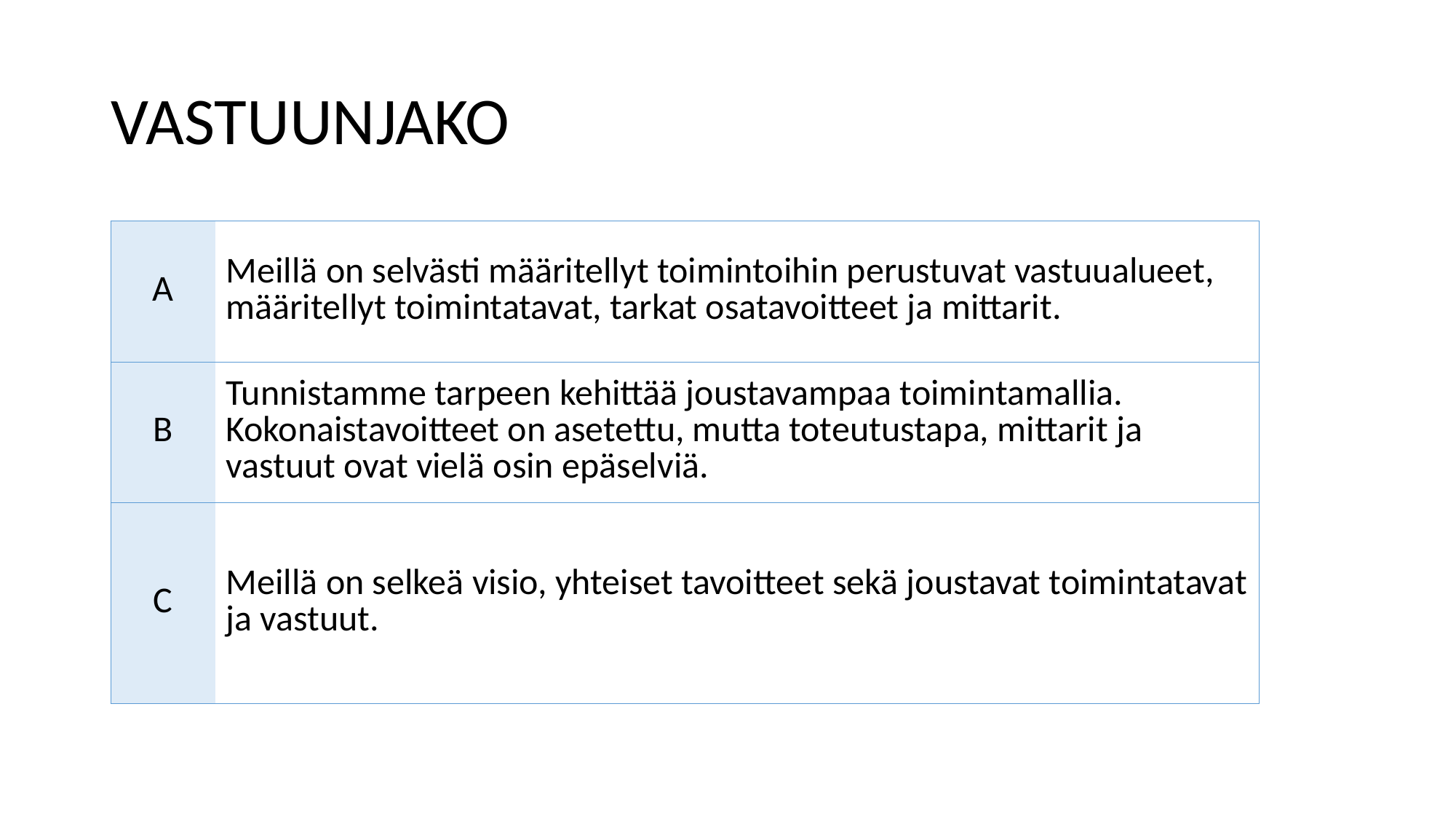

# VASTUUNJAKO
| A | Meillä on selvästi määritellyt toimintoihin perustuvat vastuualueet, määritellyt toimintatavat, tarkat osatavoitteet ja mittarit. |
| --- | --- |
| B | Tunnistamme tarpeen kehittää joustavampaa toimintamallia. Kokonaistavoitteet on asetettu, mutta toteutustapa, mittarit ja vastuut ovat vielä osin epäselviä. |
| C | Meillä on selkeä visio, yhteiset tavoitteet sekä joustavat toimintatavat ja vastuut. |